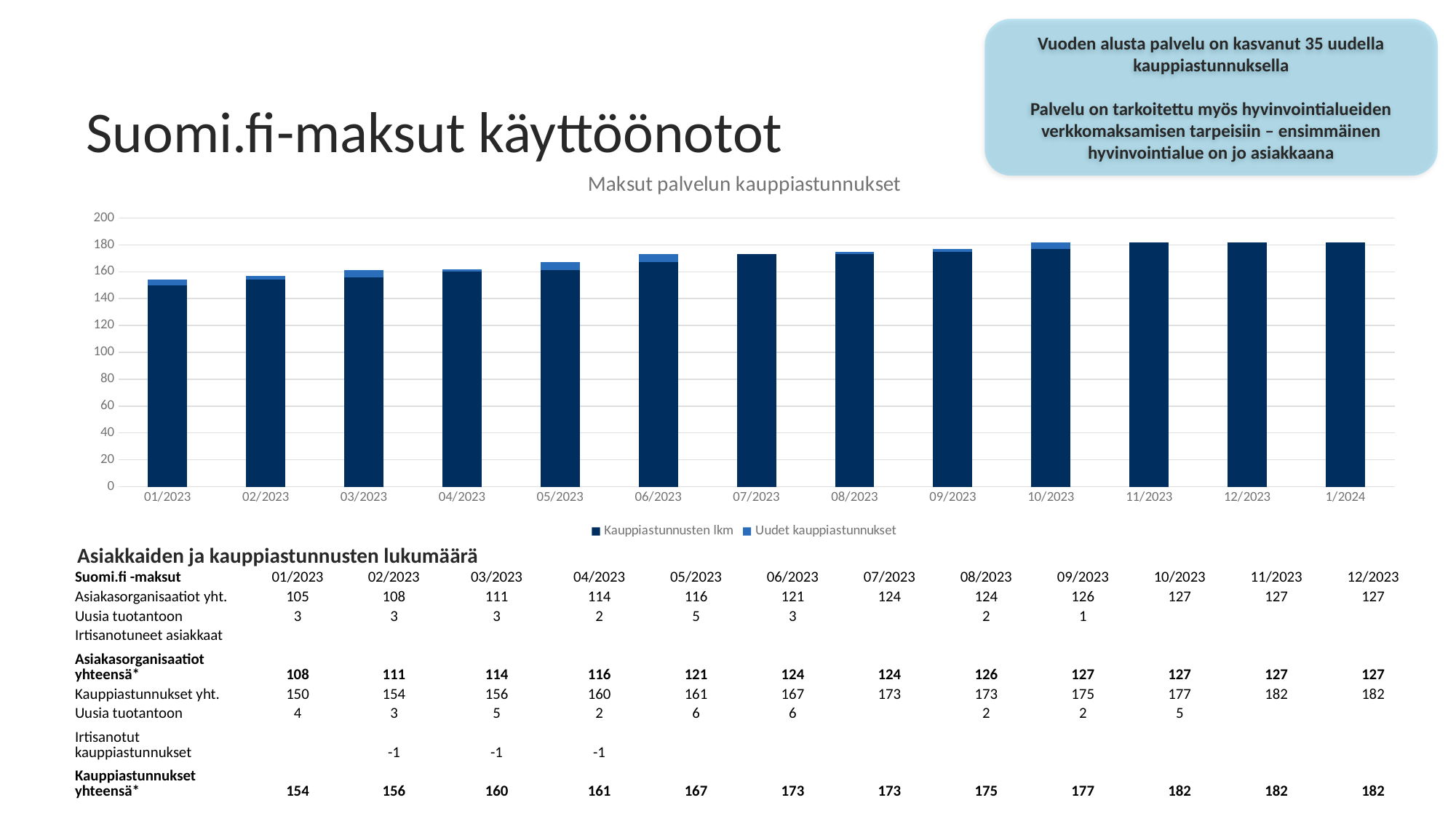

Vuoden alusta palvelu on kasvanut 35 uudella kauppiastunnuksella

Palvelu on tarkoitettu myös hyvinvointialueiden verkkomaksamisen tarpeisiin – ensimmäinen hyvinvointialue on jo asiakkaana
# Suomi.fi-maksut käyttöönotot

### Chart: Maksut palvelun kauppiastunnukset

| Category |  |  |
|---|---|---|
| 01/2023 | 150.0 | 4.0 |
| 02/2023 | 154.0 | 3.0 |
| 03/2023 | 156.0 | 5.0 |
| 04/2023 | 160.0 | 2.0 |
| 05/2023 | 161.0 | 6.0 |
| 06/2023 | 167.0 | 6.0 |
| 07/2023 | 173.0 | None |
| 08/2023 | 173.0 | 2.0 |
| 09/2023 | 175.0 | 2.0 |
| 10/2023 | 177.0 | 5.0 |
| 11/2023 | 182.0 | None |
| 12/2023 | 182.0 | None |
| 1/2024 | 182.0 | None |
Asiakkaiden ja kauppiastunnusten lukumäärä
| Suomi.fi -maksut | 01/2023 | 02/2023 | 03/2023 | 04/2023 | 05/2023 | 06/2023 | 07/2023 | 08/2023 | 09/2023 | 10/2023 | 11/2023 | 12/2023 |
| --- | --- | --- | --- | --- | --- | --- | --- | --- | --- | --- | --- | --- |
| Asiakasorganisaatiot yht. | 105 | 108 | 111 | 114 | 116 | 121 | 124 | 124 | 126 | 127 | 127 | 127 |
| Uusia tuotantoon | 3 | 3 | 3 | 2 | 5 | 3 |  | 2 | 1 |  |  |  |
| Irtisanotuneet asiakkaat |  |  |  |  |  |  |  |  |  |  |  |  |
| Asiakasorganisaatiot yhteensä\* | 108 | 111 | 114 | 116 | 121 | 124 | 124 | 126 | 127 | 127 | 127 | 127 |
| Kauppiastunnukset yht. | 150 | 154 | 156 | 160 | 161 | 167 | 173 | 173 | 175 | 177 | 182 | 182 |
| Uusia tuotantoon | 4 | 3 | 5 | 2 | 6 | 6 |  | 2 | 2 | 5 |  |  |
| Irtisanotut kauppiastunnukset |  | -1 | -1 | -1 |  |  |  |  |  |  |  |  |
| Kauppiastunnukset yhteensä\* | 154 | 156 | 160 | 161 | 167 | 173 | 173 | 175 | 177 | 182 | 182 | 182 |